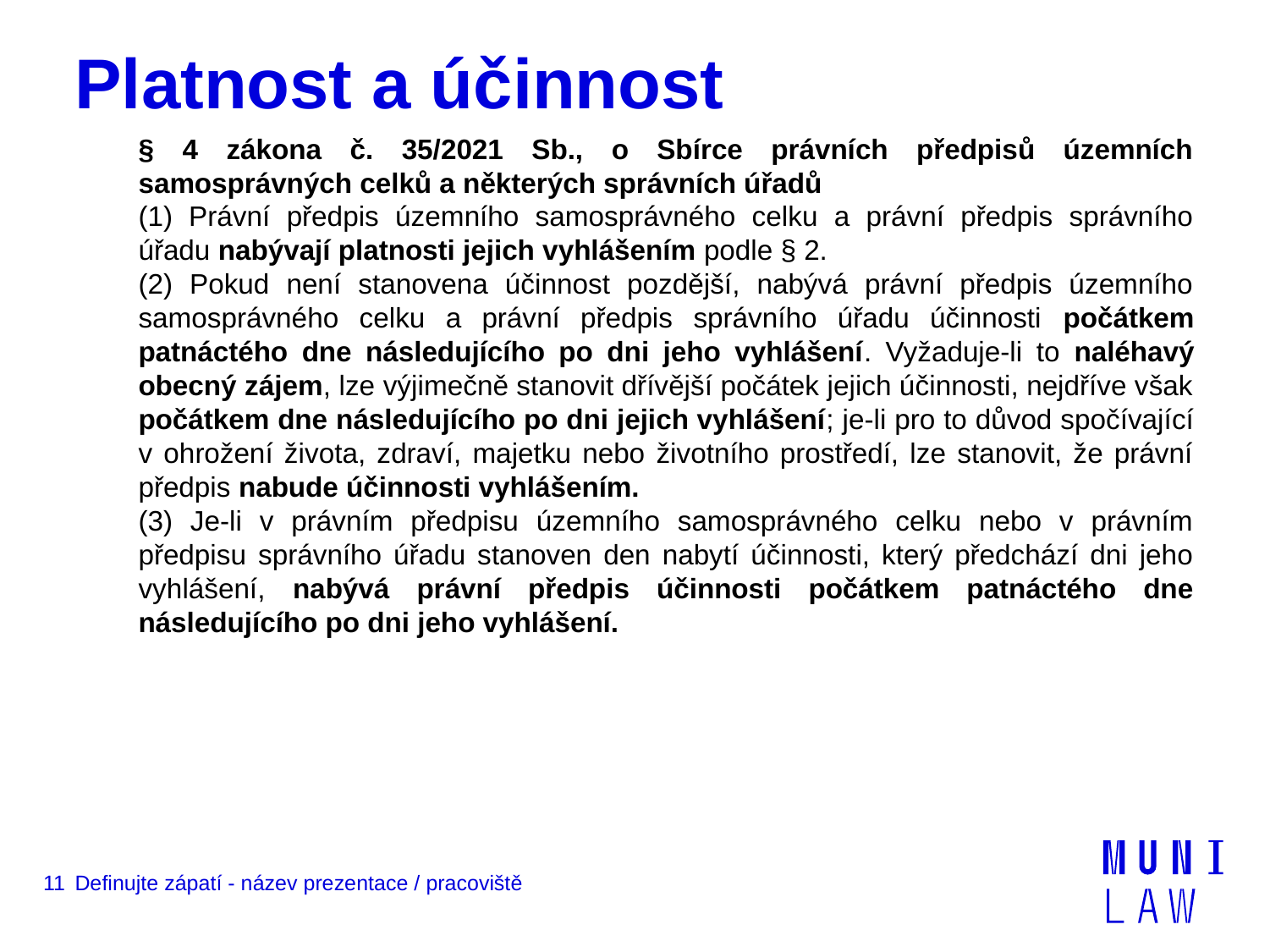

# Platnost a účinnost
§ 4 zákona č. 35/2021 Sb., o Sbírce právních předpisů územních samosprávných celků a některých správních úřadů
(1) Právní předpis územního samosprávného celku a právní předpis správního úřadu nabývají platnosti jejich vyhlášením podle § 2.
(2) Pokud není stanovena účinnost pozdější, nabývá právní předpis územního samosprávného celku a právní předpis správního úřadu účinnosti počátkem patnáctého dne následujícího po dni jeho vyhlášení. Vyžaduje-li to naléhavý obecný zájem, lze výjimečně stanovit dřívější počátek jejich účinnosti, nejdříve však počátkem dne následujícího po dni jejich vyhlášení; je-li pro to důvod spočívající v ohrožení života, zdraví, majetku nebo životního prostředí, lze stanovit, že právní předpis nabude účinnosti vyhlášením.
(3) Je-li v právním předpisu územního samosprávného celku nebo v právním předpisu správního úřadu stanoven den nabytí účinnosti, který předchází dni jeho vyhlášení, nabývá právní předpis účinnosti počátkem patnáctého dne následujícího po dni jeho vyhlášení.
11
Definujte zápatí - název prezentace / pracoviště